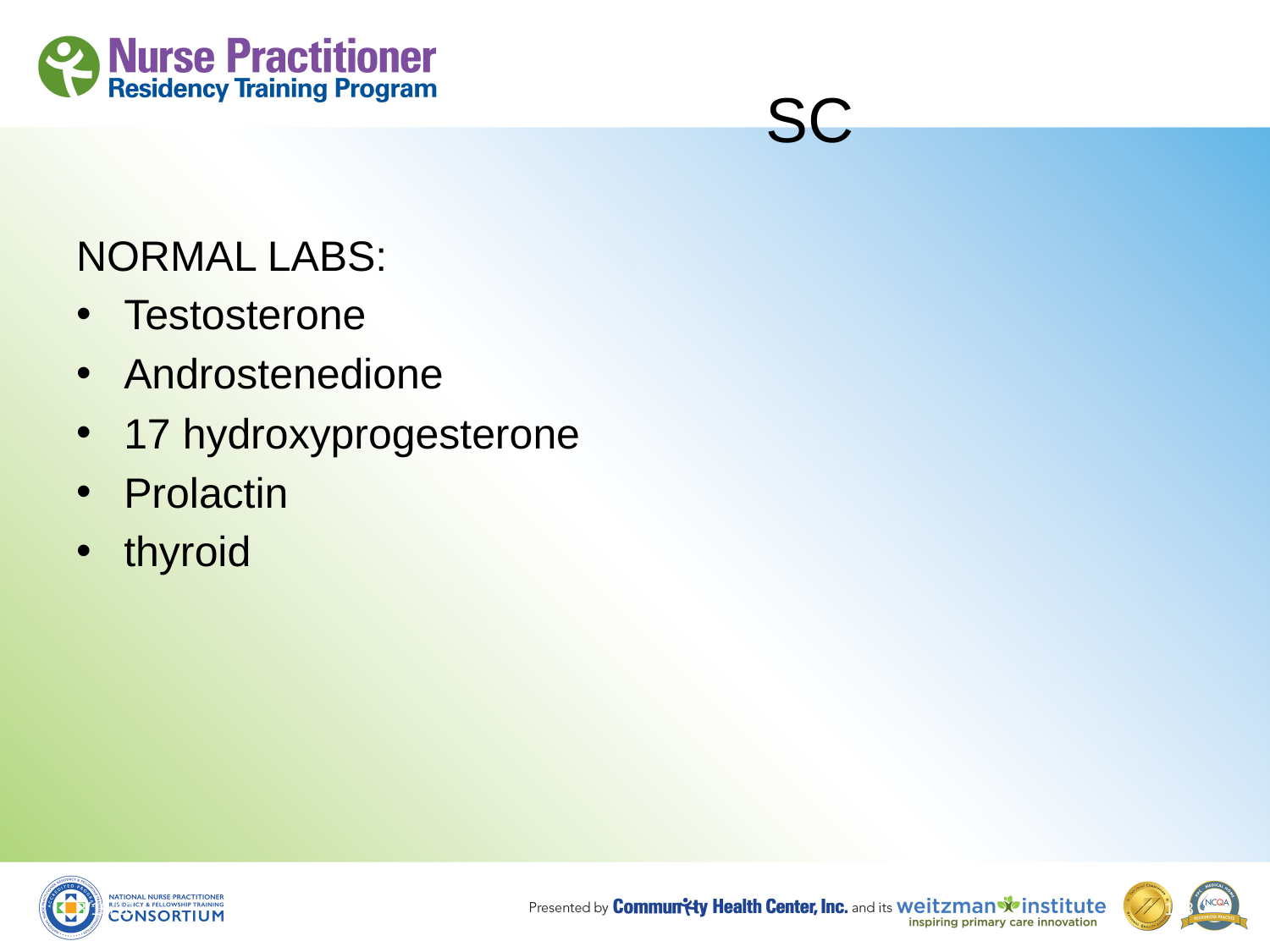

# SC
NORMAL LABS:
Testosterone
Androstenedione
17 hydroxyprogesterone
Prolactin
thyroid
8/19/10
148